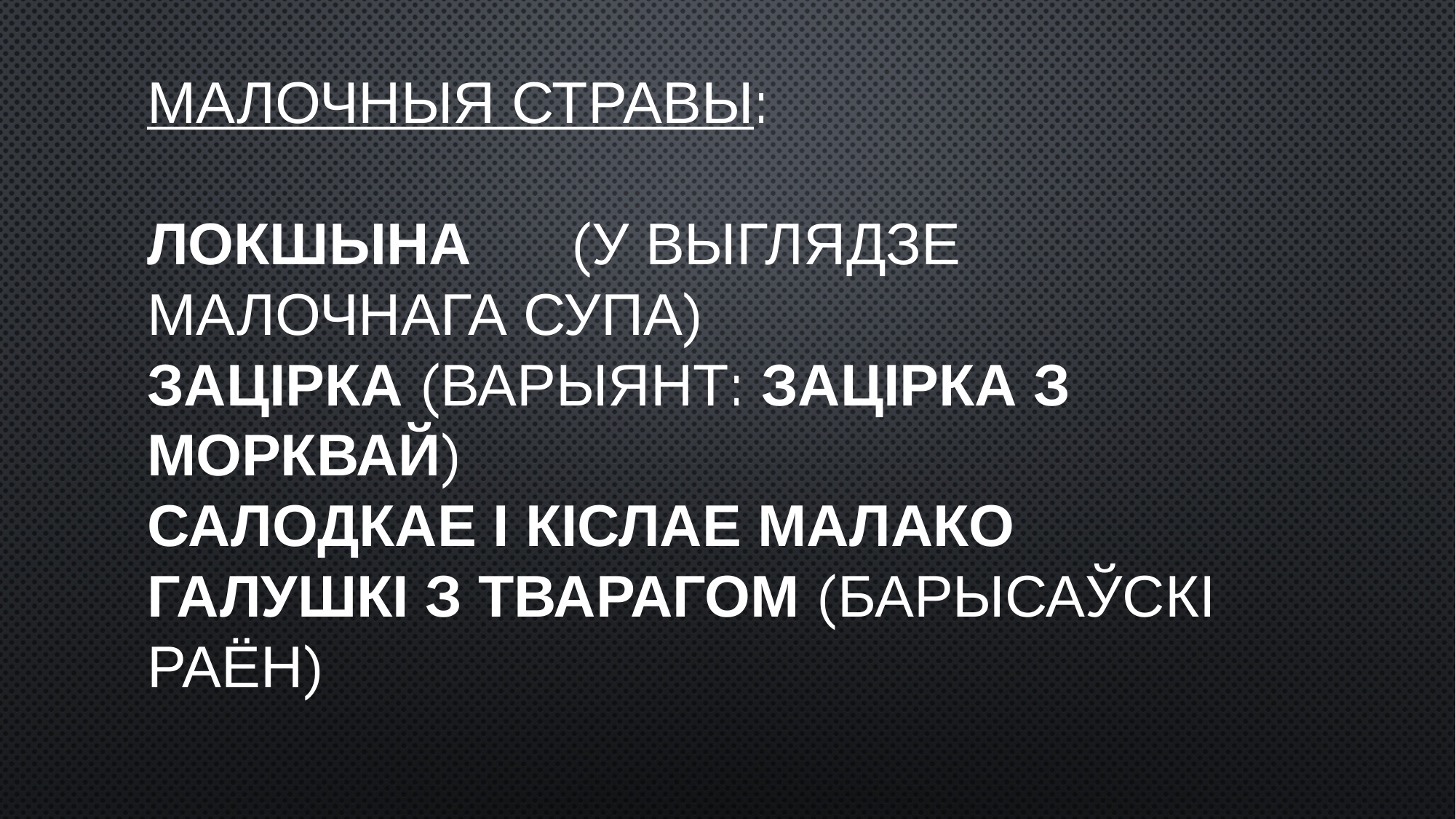

# малочныя стравы: локшына 	(у выглядзе малочнага супа) зацірка (варыянт: зацірка з морквай) салодкае і кіслае малако галушкі з тварагом (Барысаўскі раён)